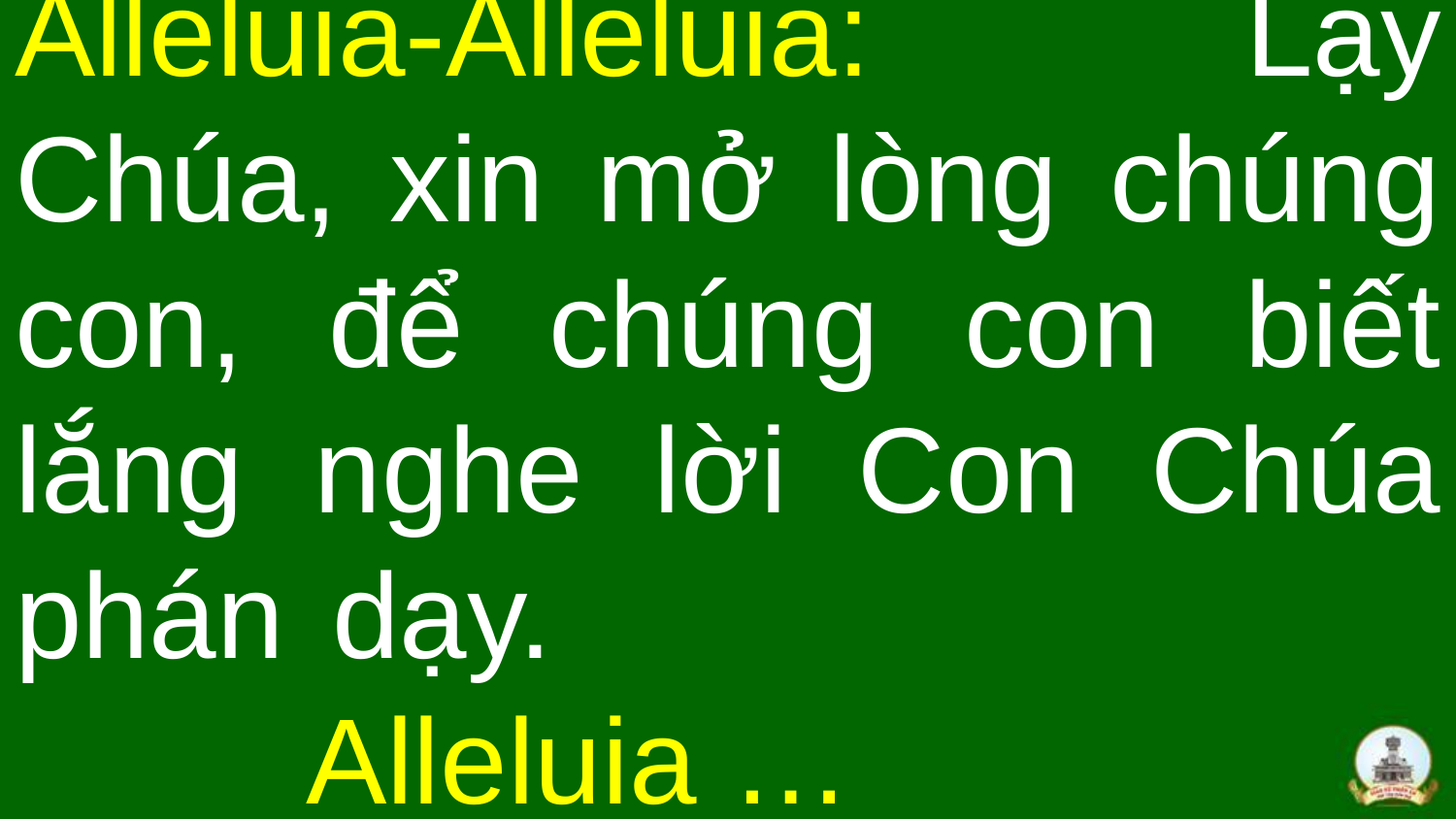

# Alleluia-Alleluia:  Lạy Chúa, xin mở lòng chúng con, để chúng con biết lắng nghe lời Con Chúa phán dạy.       						Alleluia …